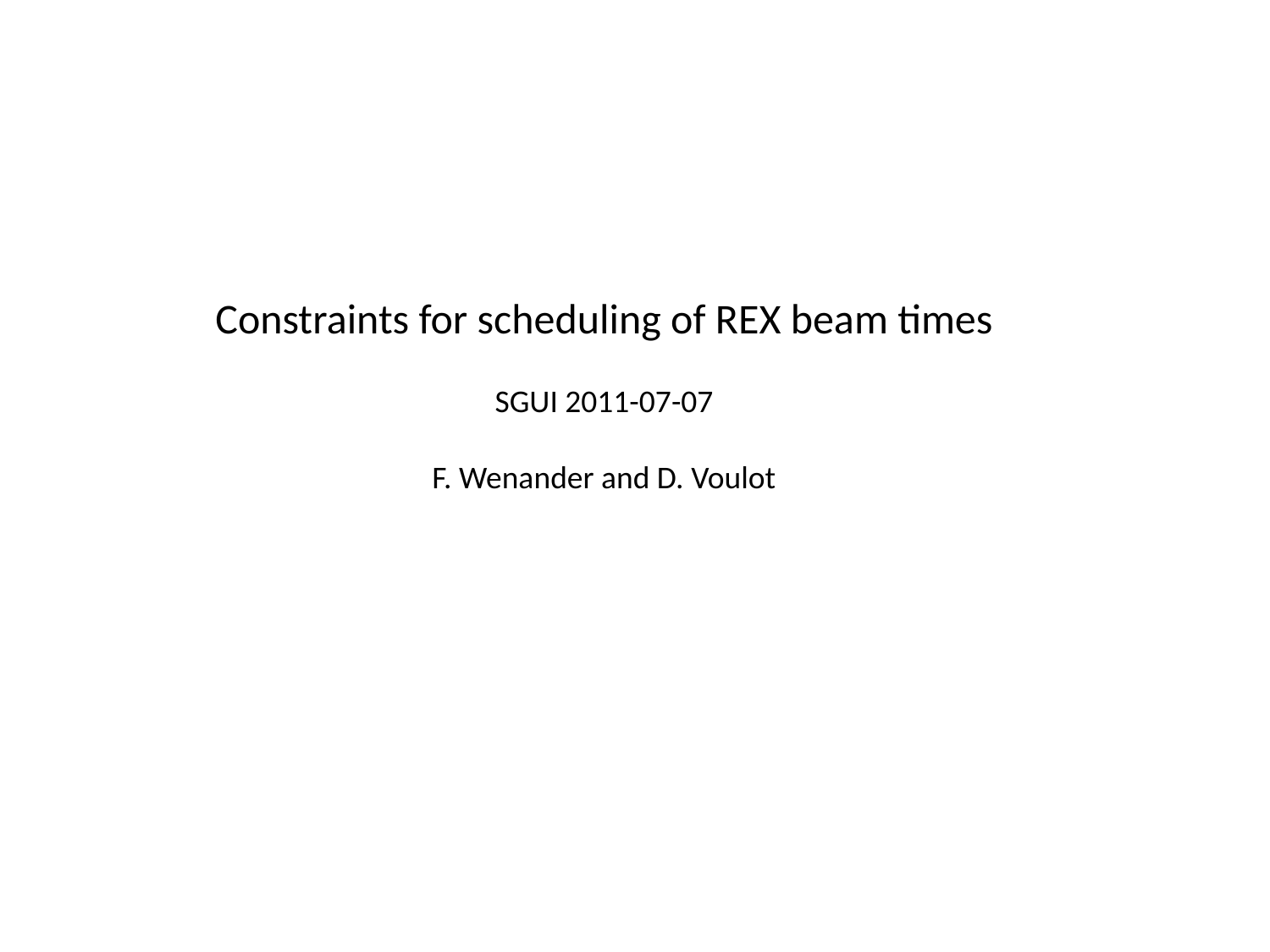

Constraints for scheduling of REX beam times

SGUI 2011-07-07

F. Wenander and D. Voulot